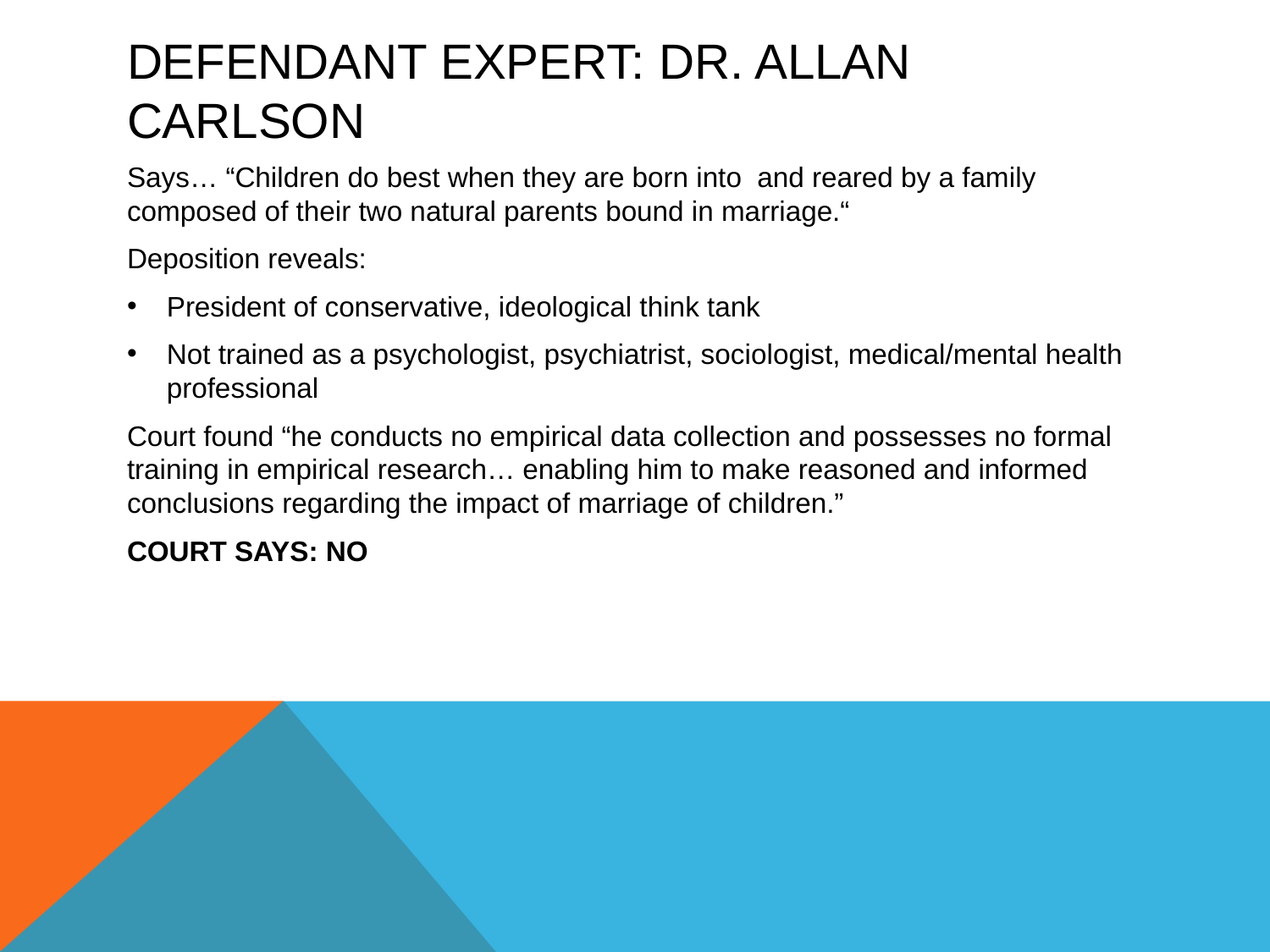

# Defendant expert: Dr. Allan Carlson
Says… “Children do best when they are born into  and reared by a family composed of their two natural parents bound in marriage.“
Deposition reveals:
President of conservative, ideological think tank
Not trained as a psychologist, psychiatrist, sociologist, medical/mental health professional
Court found “he conducts no empirical data collection and possesses no formal training in empirical research… enabling him to make reasoned and informed conclusions regarding the impact of marriage of children.”
COURT SAYS: NO